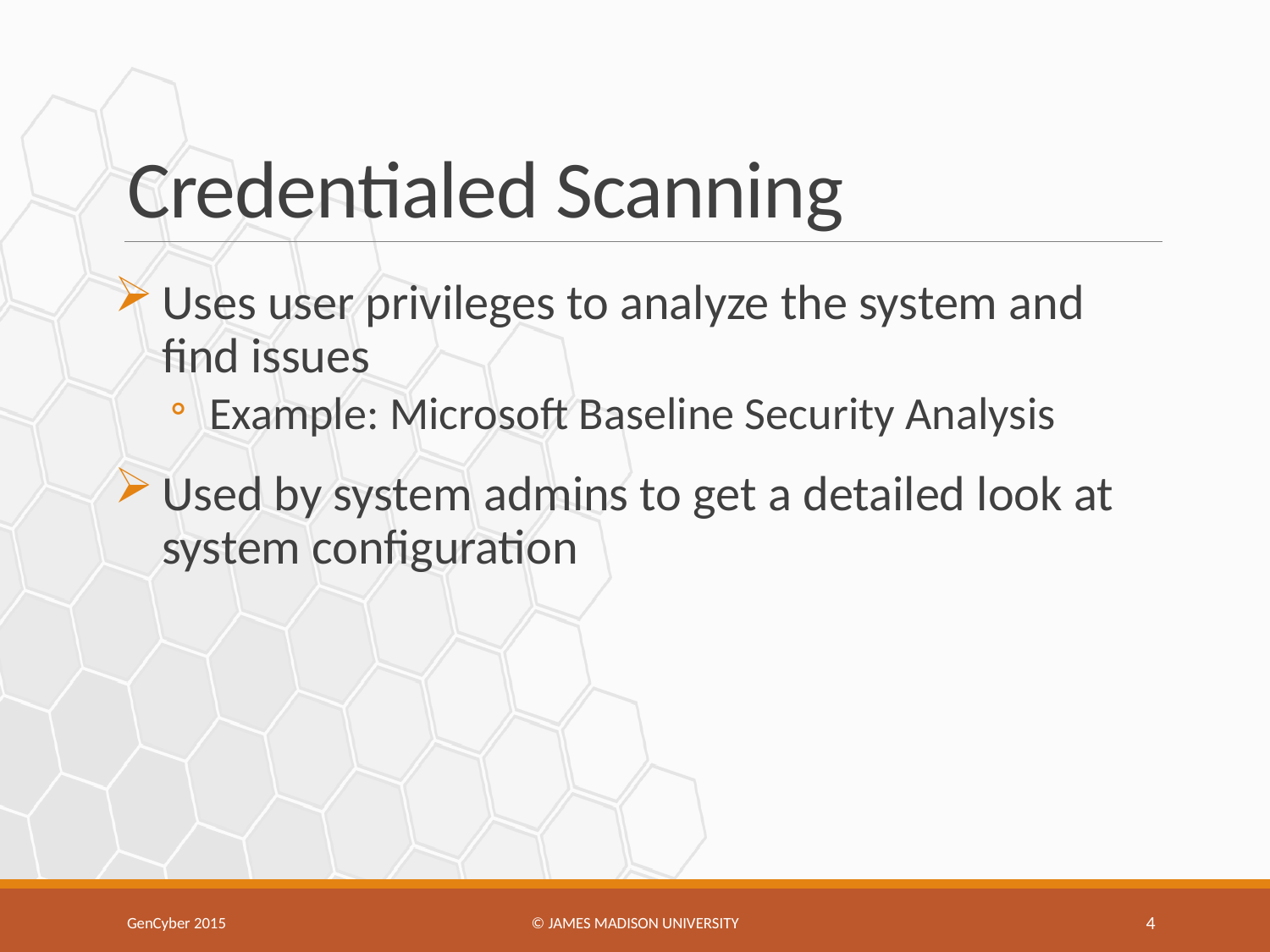

# Credentialed Scanning
Uses user privileges to analyze the system and find issues
Example: Microsoft Baseline Security Analysis
Used by system admins to get a detailed look at system configuration
GenCyber 2015
© James Madison university
4